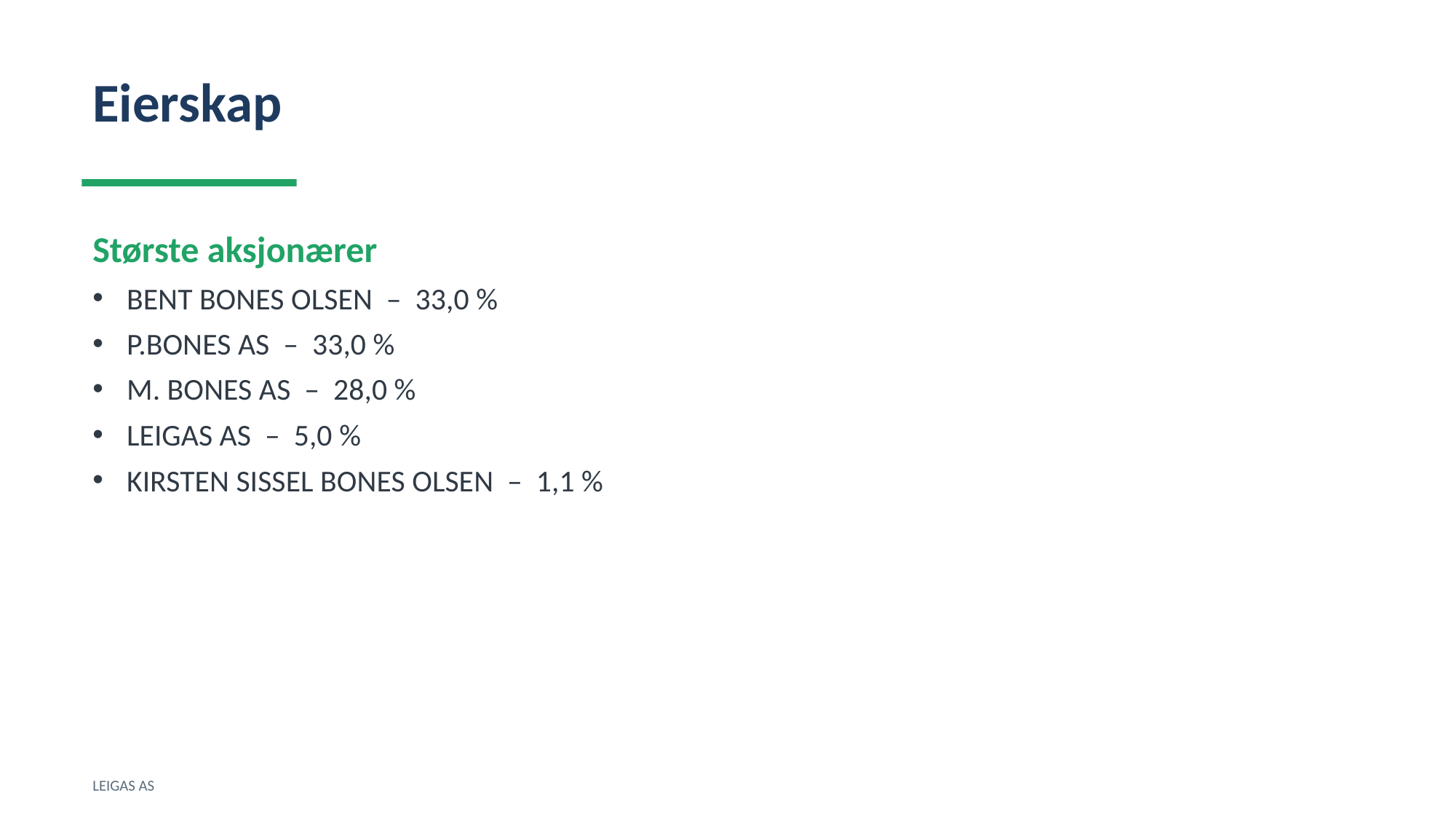

Eierskap

Største aksjonærer
BENT BONES OLSEN  –  33,0 %
P.BONES AS  –  33,0 %
M. BONES AS  –  28,0 %
LEIGAS AS  –  5,0 %
KIRSTEN SISSEL BONES OLSEN  –  1,1 %
LEIGAS AS